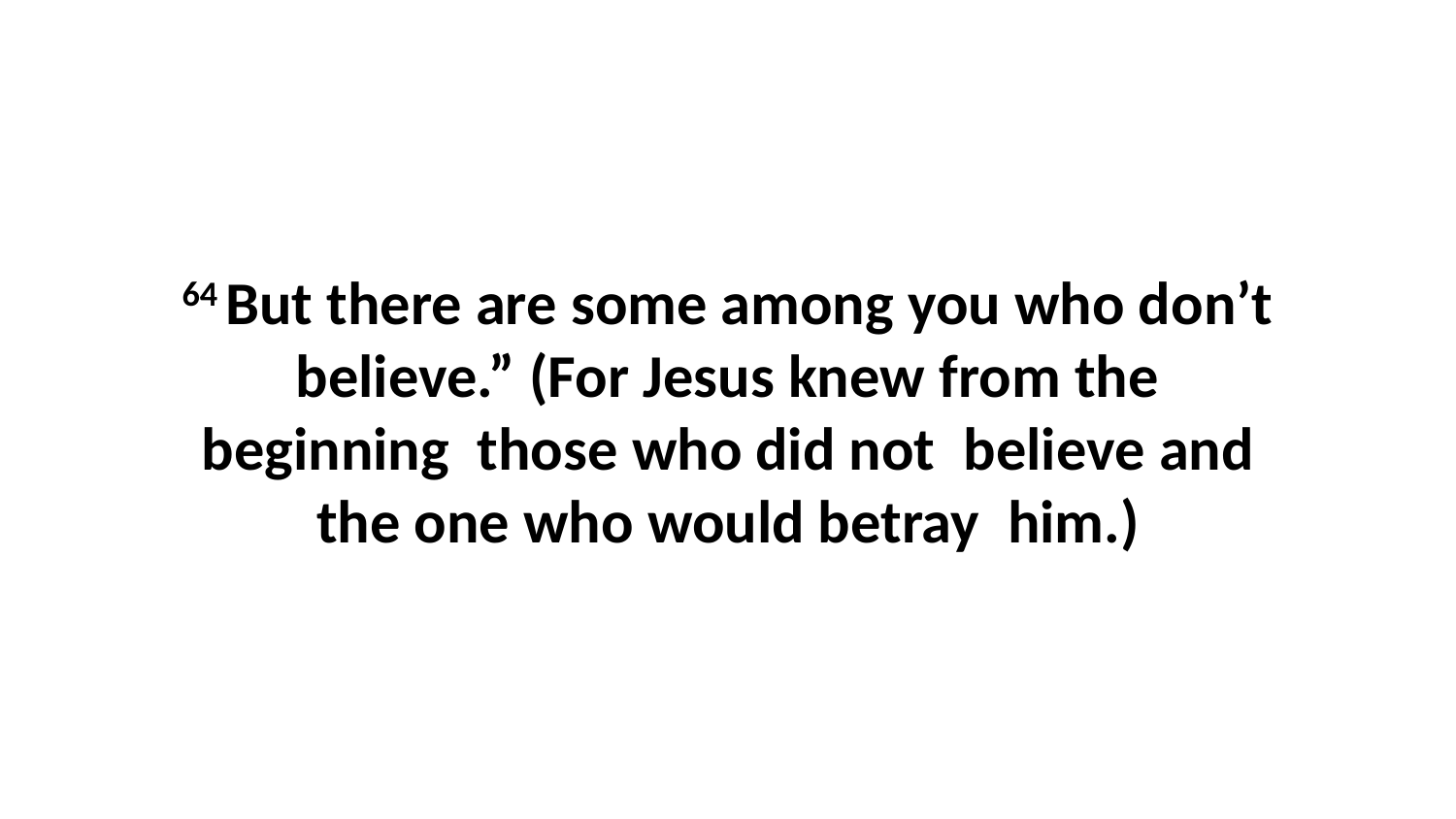

64 But there are some among you who don’t believe.” (For Jesus knew from the beginning  those who did not  believe and the one who would betray  him.)